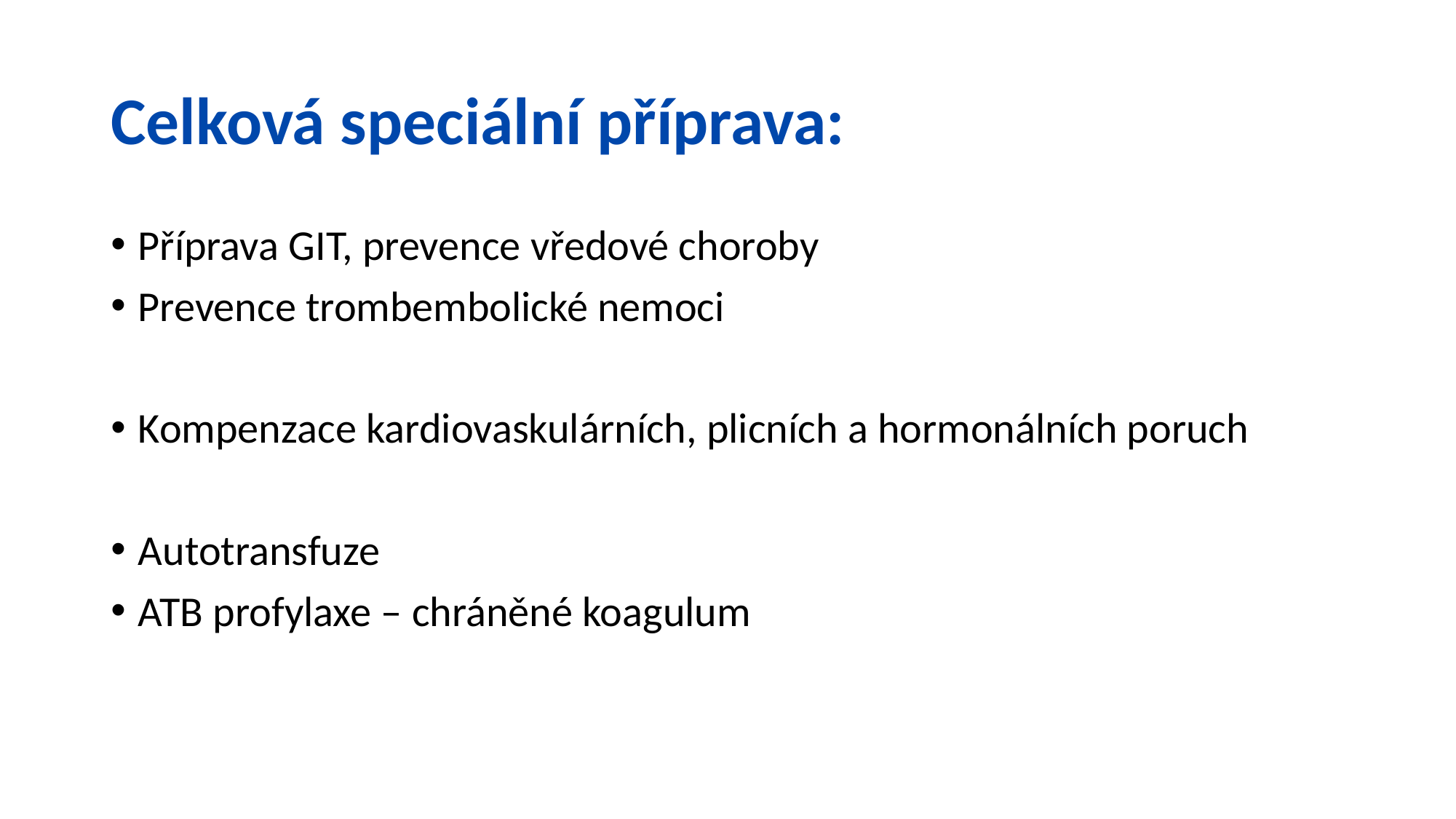

# Celková speciální příprava:
Příprava GIT, prevence vředové choroby
Prevence trombembolické nemoci

Kompenzace kardiovaskulárních, plicních a hormonálních poruch

Autotransfuze
ATB profylaxe – chráněné koagulum